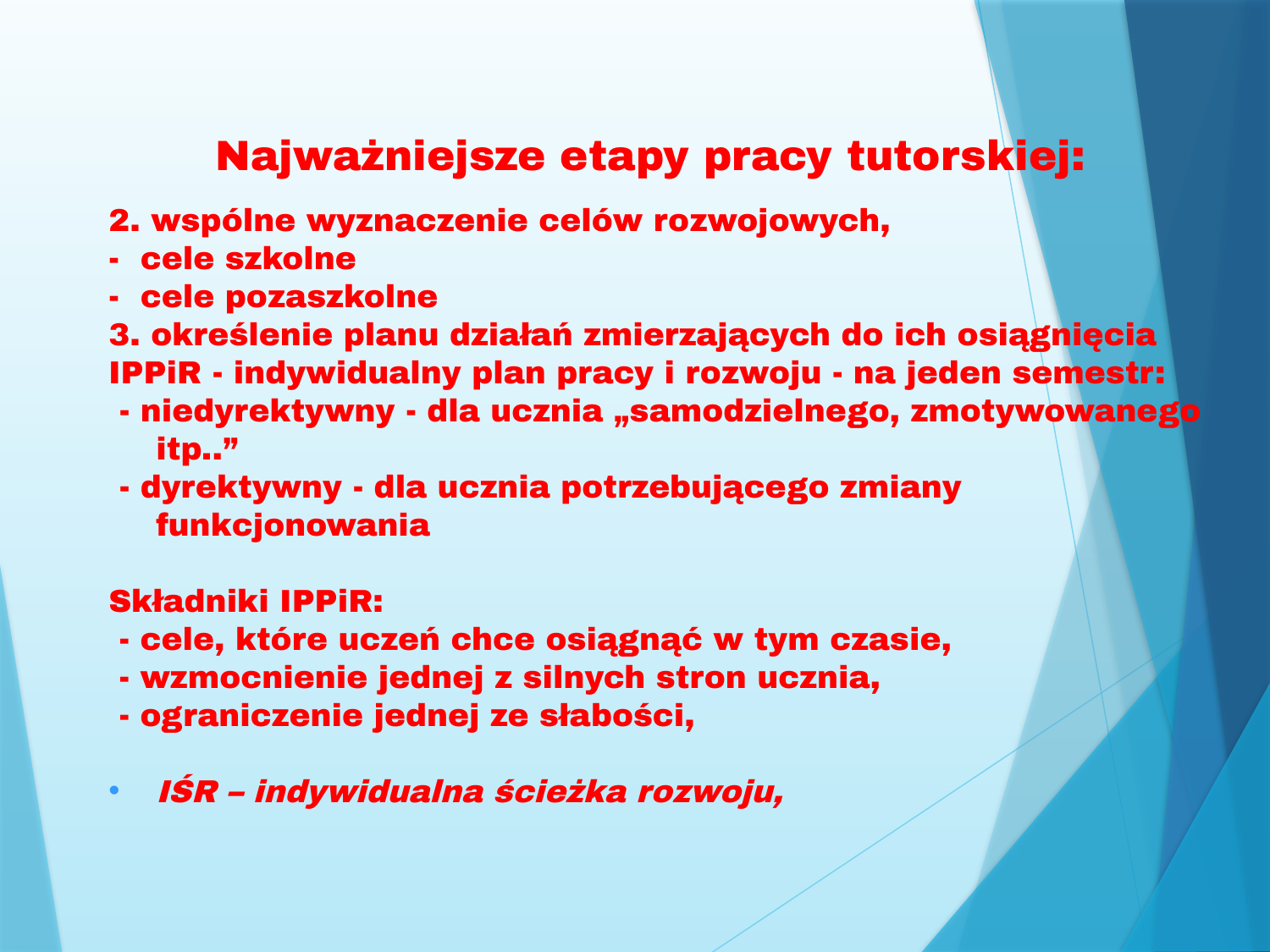

Najważniejsze etapy pracy tutorskiej:
2. wspólne wyznaczenie celów rozwojowych,
-  cele szkolne
-  cele pozaszkolne
3. określenie planu działań zmierzających do ich osiągnięcia
IPPiR - indywidualny plan pracy i rozwoju - na jeden semestr:
 - niedyrektywny - dla ucznia „samodzielnego, zmotywowanego itp..”
 - dyrektywny - dla ucznia potrzebującego zmiany funkcjonowania

Składniki IPPiR:
 - cele, które uczeń chce osiągnąć w tym czasie,
 - wzmocnienie jednej z silnych stron ucznia,
 - ograniczenie jednej ze słabości,

IŚR – indywidualna ścieżka rozwoju,